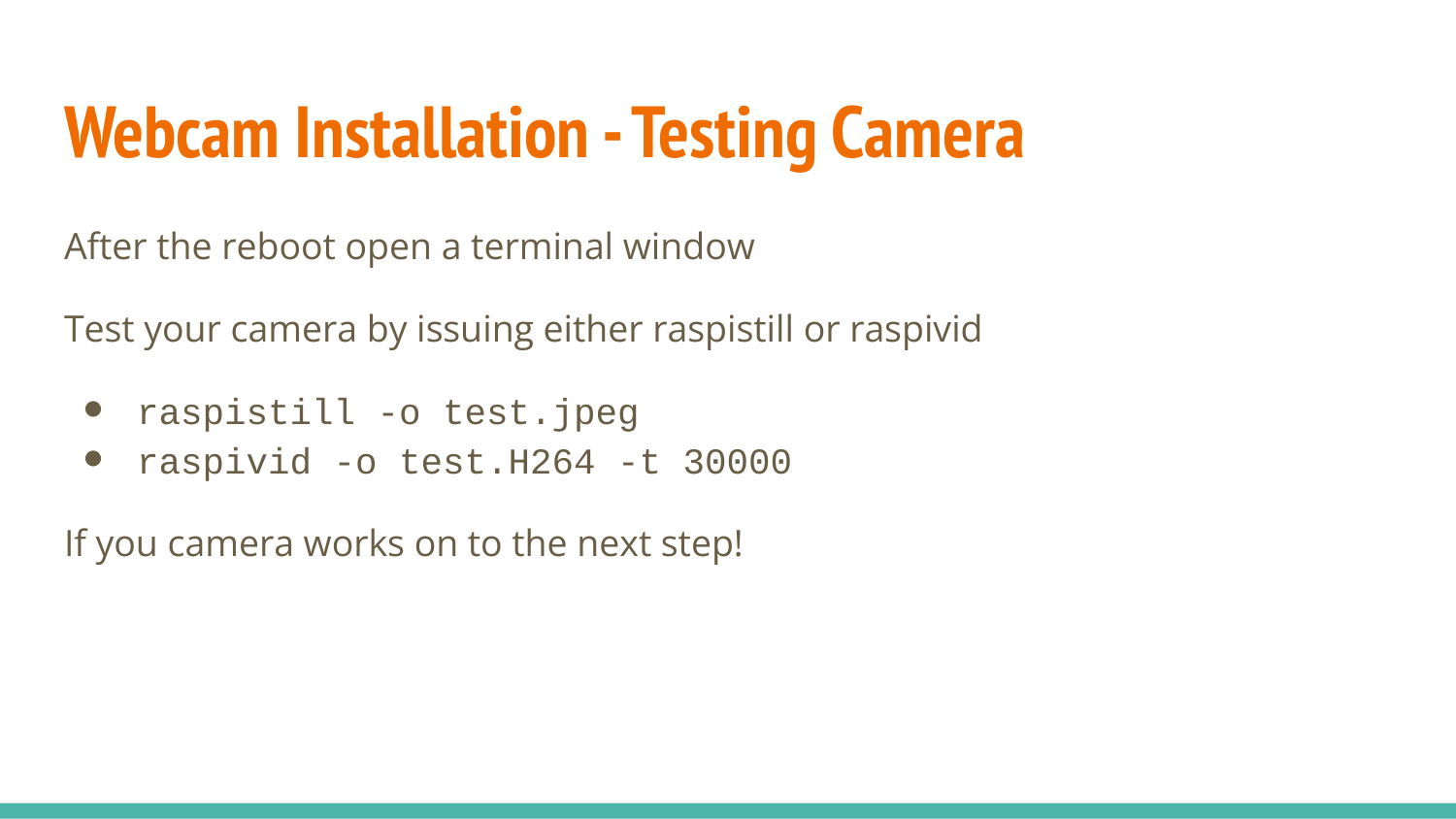

# Webcam Installation - Testing Camera
After the reboot open a terminal window
Test your camera by issuing either raspistill or raspivid
raspistill -o test.jpeg
raspivid -o test.H264 -t 30000
If you camera works on to the next step!